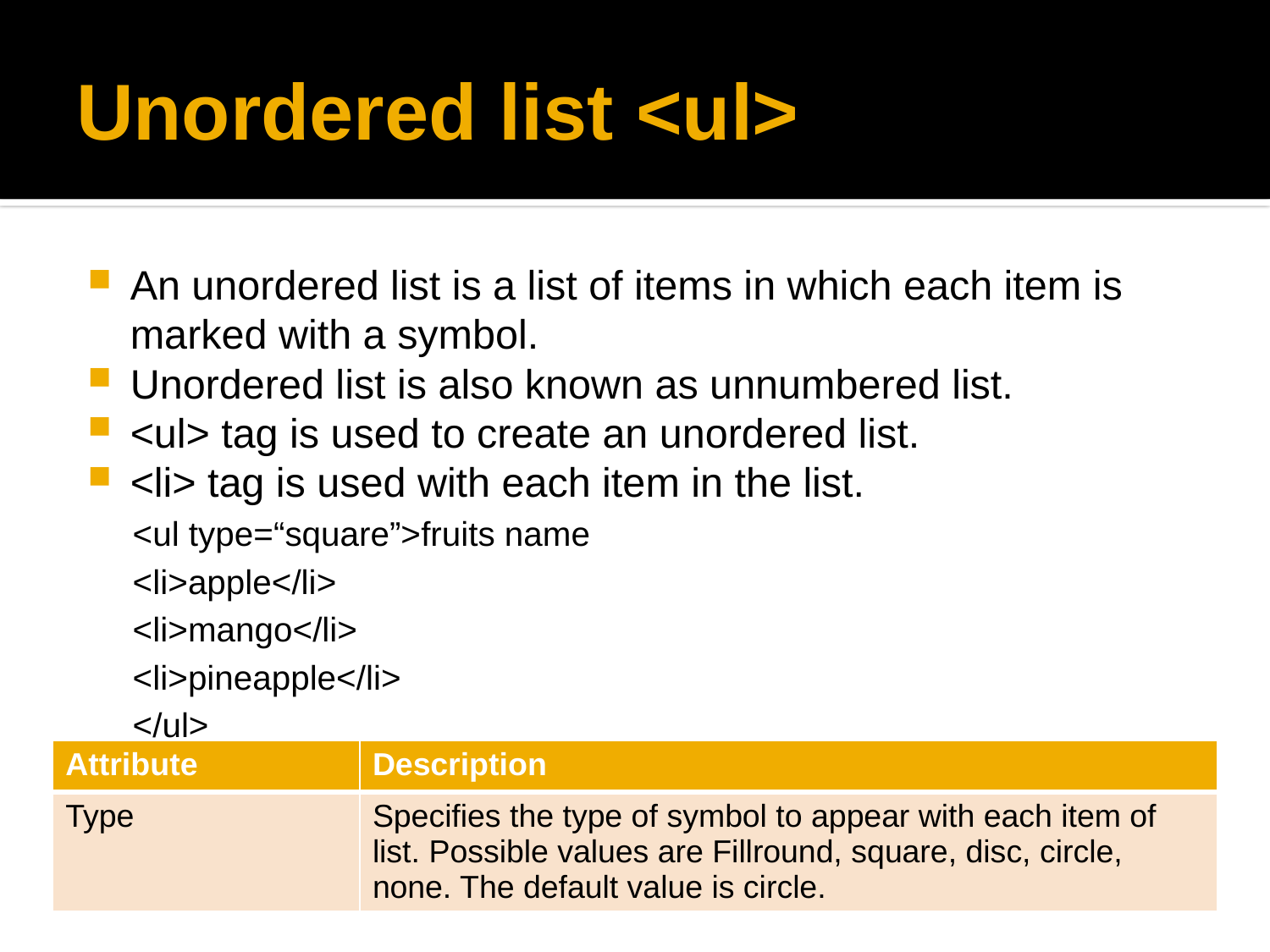

# Unordered list <ul>
An unordered list is a list of items in which each item is marked with a symbol.
Unordered list is also known as unnumbered list.
<ul> tag is used to create an unordered list.
<li> tag is used with each item in the list.
<ul type=“square”>fruits name
<li>apple</li>
<li>mango</li>
<li>pineapple</li>
</ul>

| Attribute | Description |
| --- | --- |
| Type | Specifies the type of symbol to appear with each item of list. Possible values are Fillround, square, disc, circle, none. The default value is circle. |